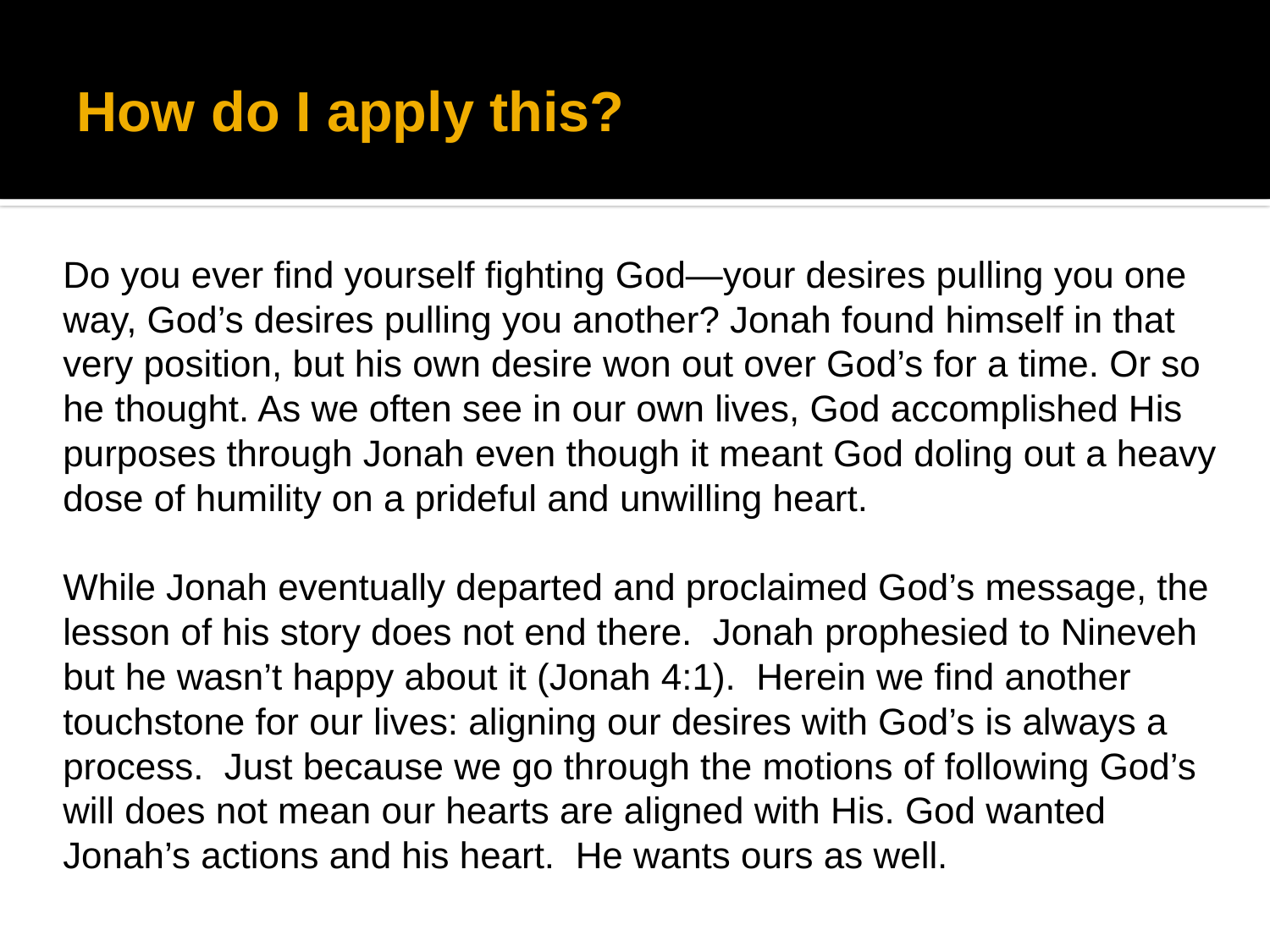

# How do I apply this?
Do you ever find yourself fighting God—your desires pulling you one way, God’s desires pulling you another? Jonah found himself in that very position, but his own desire won out over God’s for a time. Or so he thought. As we often see in our own lives, God accomplished His purposes through Jonah even though it meant God doling out a heavy dose of humility on a prideful and unwilling heart.

While Jonah eventually departed and proclaimed God’s message, the lesson of his story does not end there.  Jonah prophesied to Nineveh but he wasn’t happy about it (Jonah 4:1).  Herein we find another touchstone for our lives: aligning our desires with God’s is always a process.  Just because we go through the motions of following God’s will does not mean our hearts are aligned with His. God wanted Jonah’s actions and his heart.  He wants ours as well.